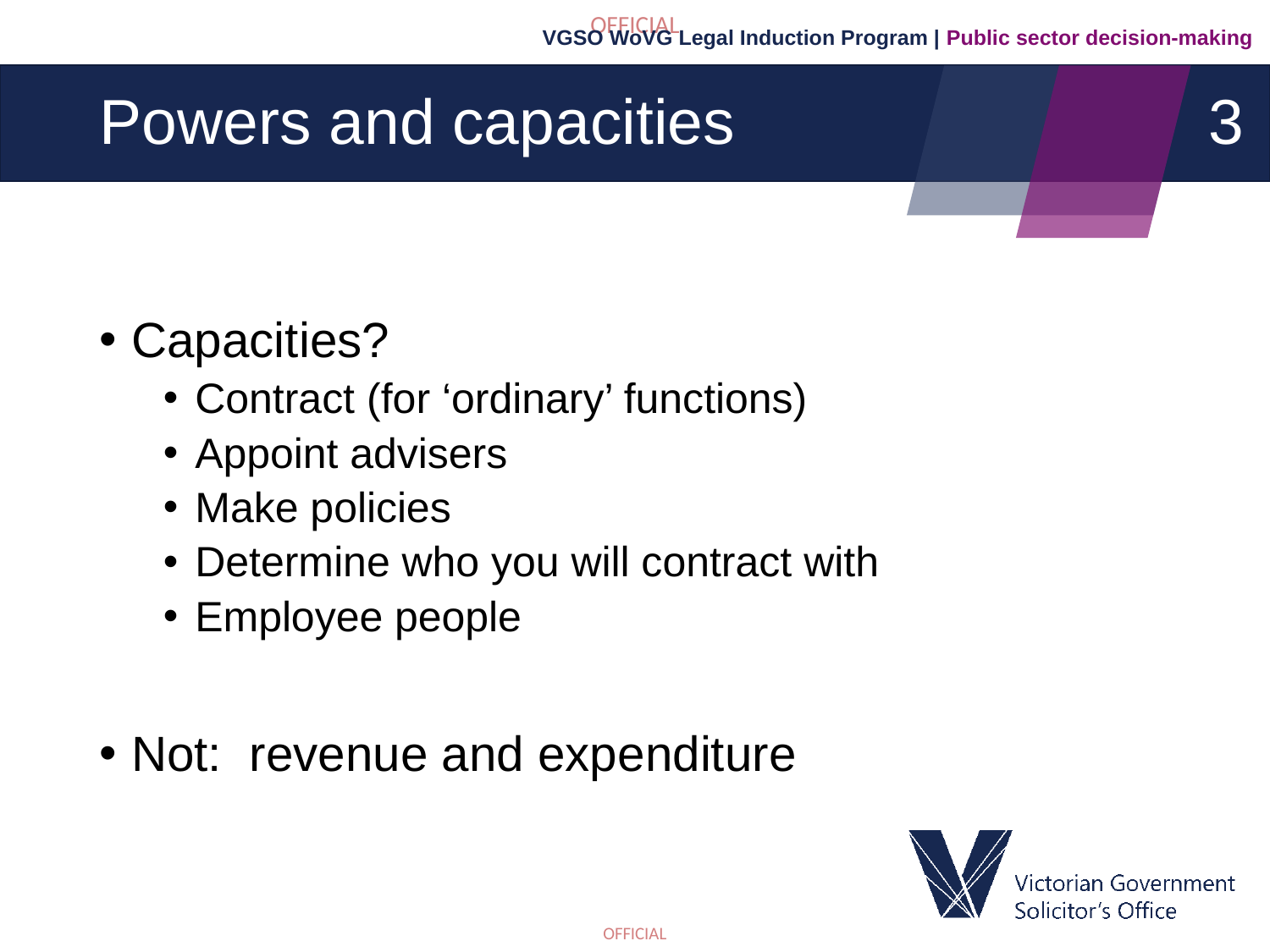

VGSO WoVG Legal Induction Program | Public sector decision-making
3
# Powers and capacities
Capacities?
Contract (for ‘ordinary’ functions)
Appoint advisers
Make policies
Determine who you will contract with
Employee people

Not:  revenue and expenditure